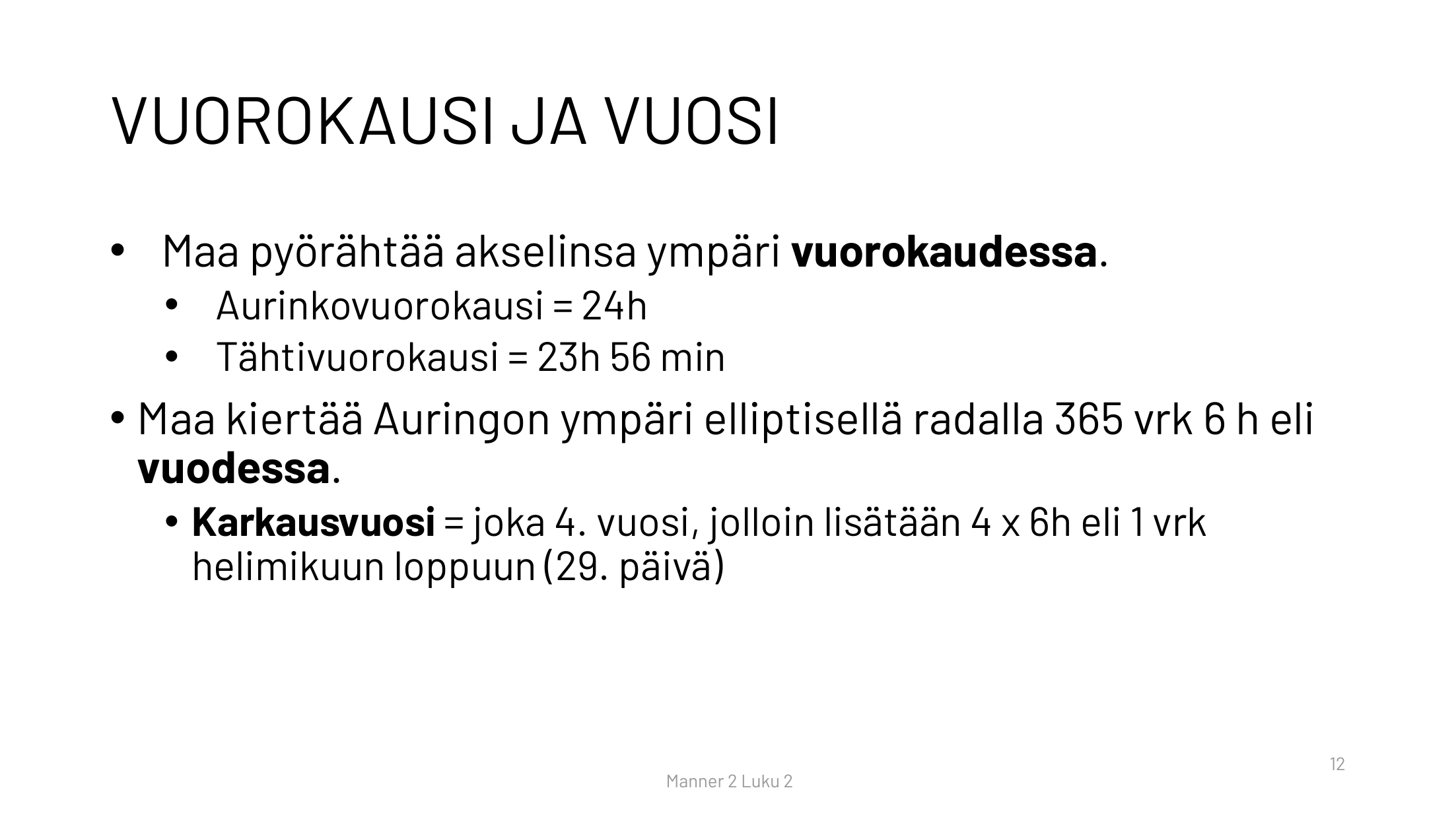

# VUOROKAUSI JA VUOSI
Maa pyörähtää akselinsa ympäri vuorokaudessa.
Aurinkovuorokausi = 24h
Tähtivuorokausi = 23h 56 min
Maa kiertää Auringon ympäri elliptisellä radalla 365 vrk 6 h eli vuodessa.
Karkausvuosi = joka 4. vuosi, jolloin lisätään 4 x 6h eli 1 vrk helimikuun loppuun (29. päivä)
12
 Manner 2 Luku 2